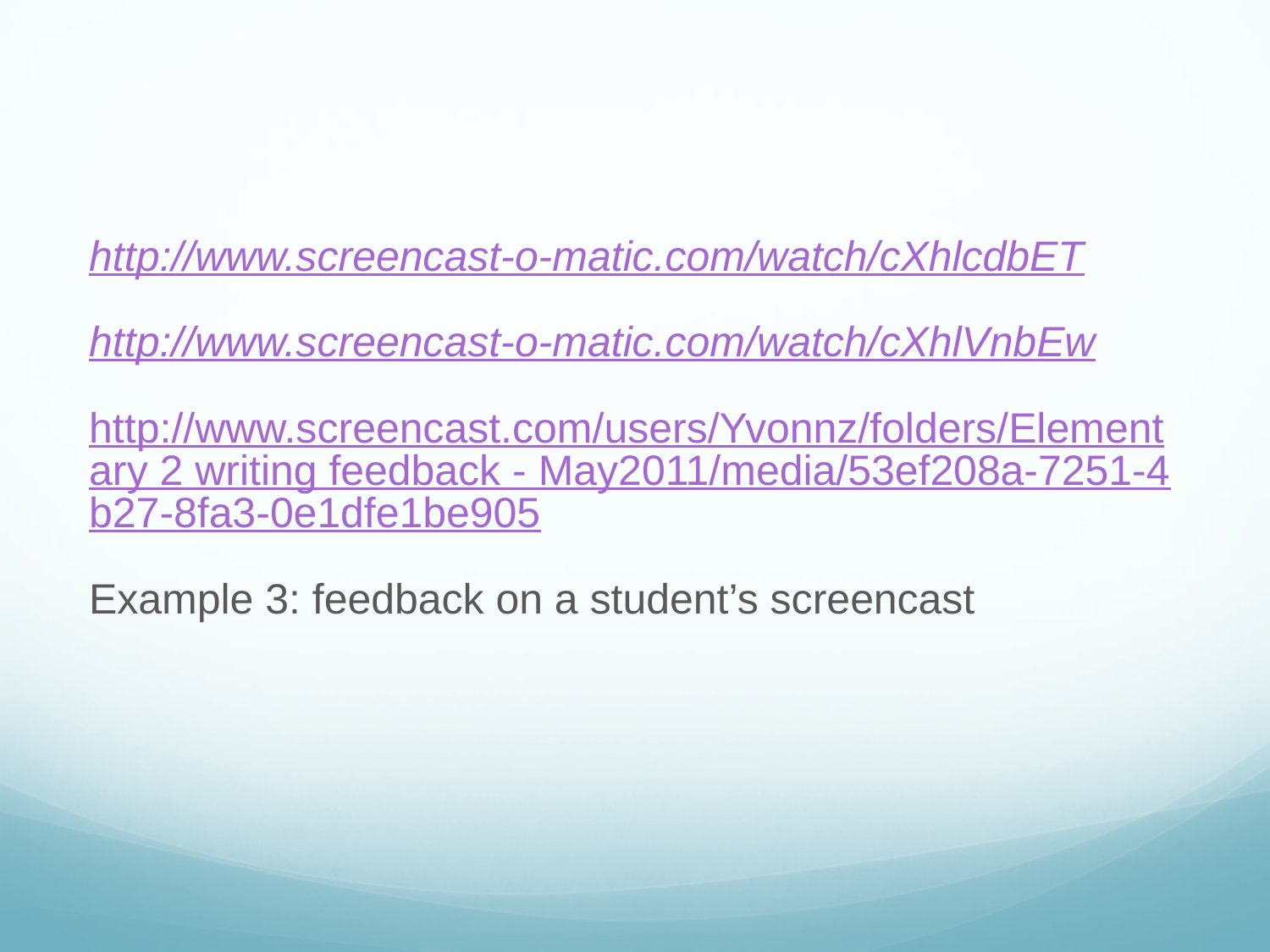

http://www.screencast-o-matic.com/watch/cXhlcdbET
http://www.screencast-o-matic.com/watch/cXhlVnbEw
http://www.screencast.com/users/Yvonnz/folders/Elementary 2 writing feedback - May2011/media/53ef208a-7251-4b27-8fa3-0e1dfe1be905
Example 3: feedback on a student’s screencast